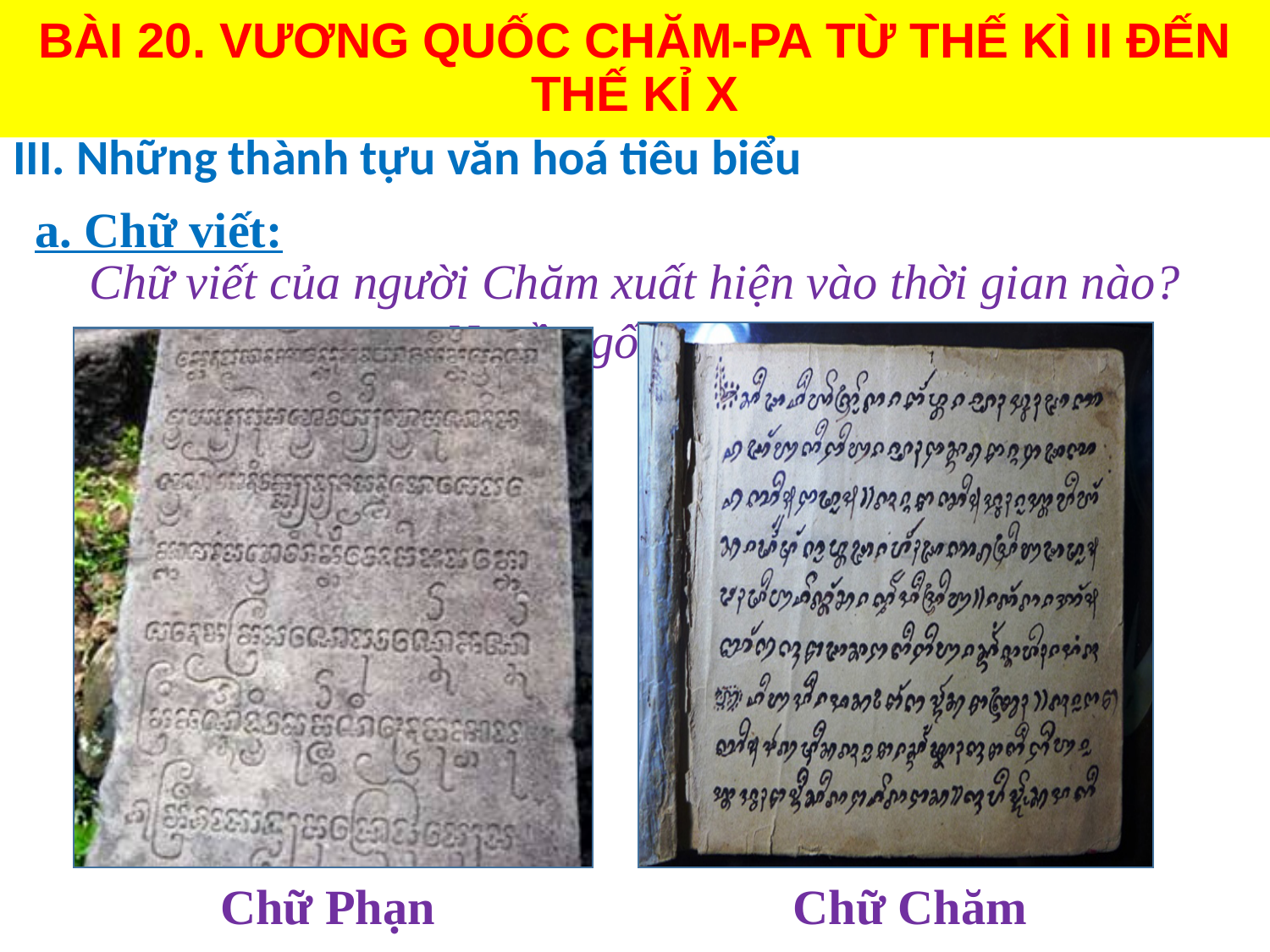

# BÀI 20. VƯƠNG QUỐC CHĂM-PA TỪ THẾ KÌ II ĐẾN THẾ KỈ X
III. Những thành tựu văn hoá tiêu biểu
a. Chữ viết:
Chữ viết của người Chăm xuất hiện vào thời gian nào? Nguồn gốc từ đâu?

Chữ Phạn
Chữ Chăm